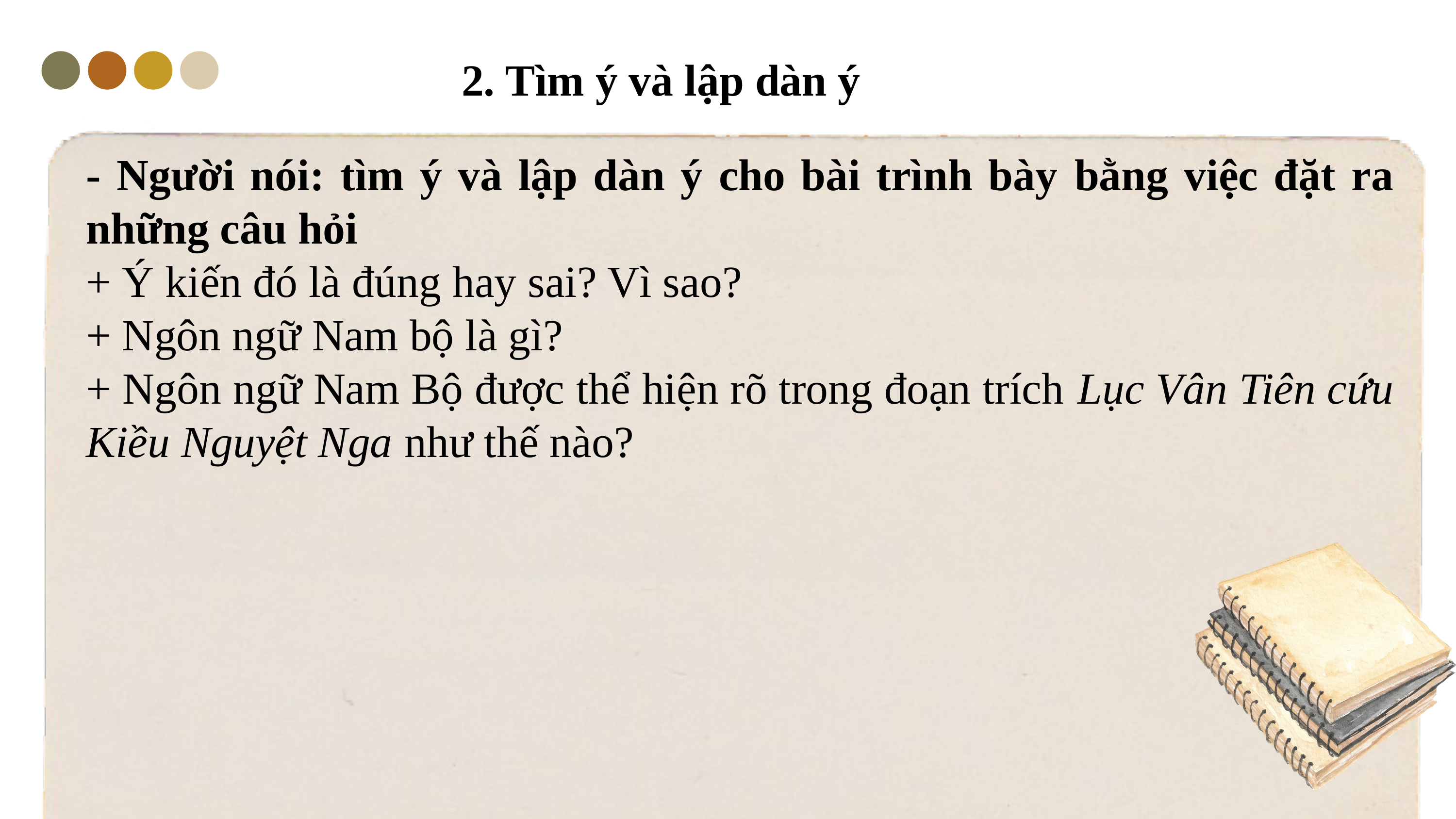

2. Tìm ý và lập dàn ý

- Người nói: tìm ý và lập dàn ý cho bài trình bày bằng việc đặt ra những câu hỏi
+ Ý kiến đó là đúng hay sai? Vì sao?
+ Ngôn ngữ Nam bộ là gì?
+ Ngôn ngữ Nam Bộ được thể hiện rõ trong đoạn trích Lục Vân Tiên cứu Kiều Nguyệt Nga như thế nào?